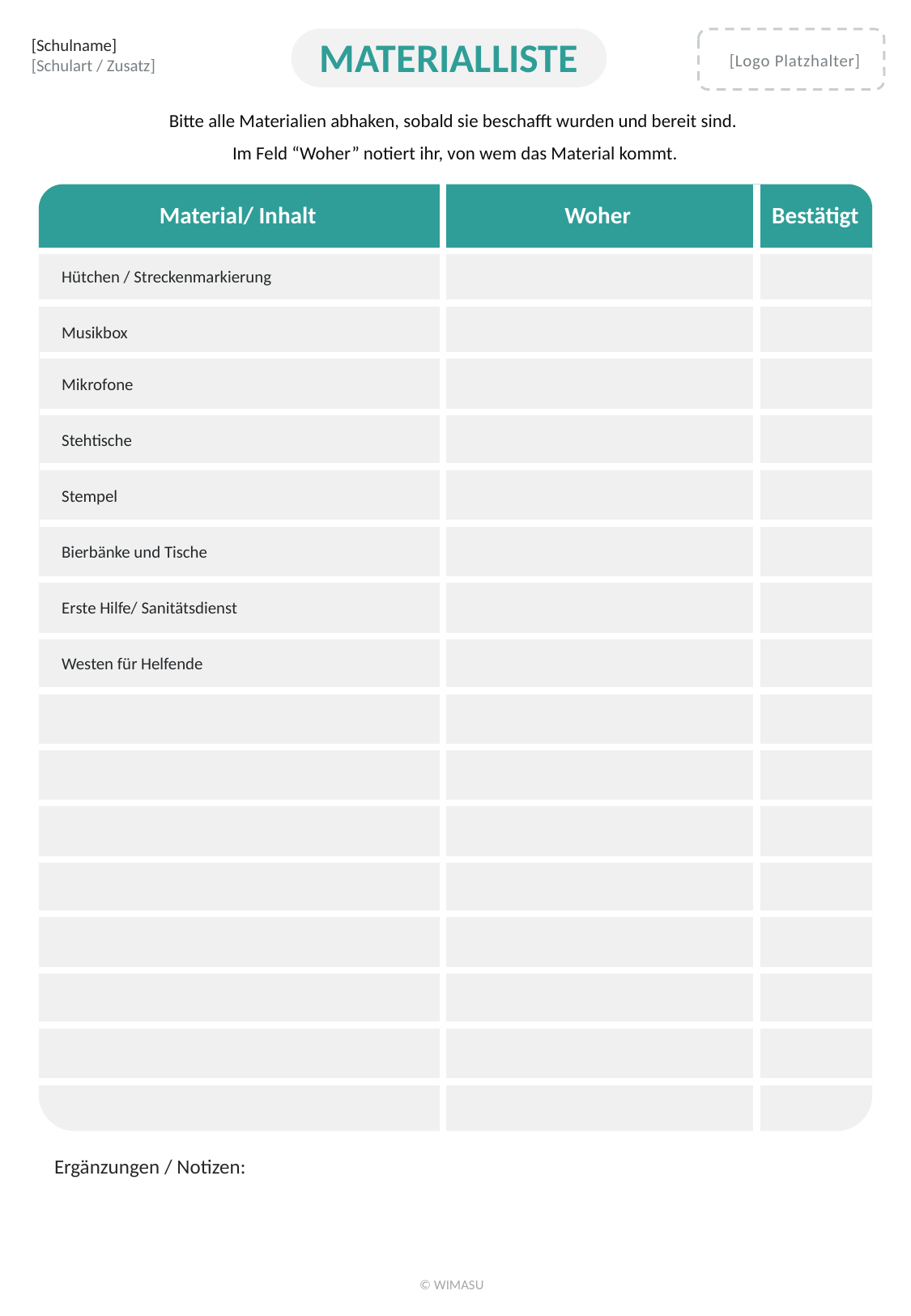

[Schulname]
[Schulart / Zusatz]
MATERIALLISTE

[Logo Platzhalter]
Bitte alle Materialien abhaken, sobald sie beschafft wurden und bereit sind.
Im Feld “Woher” notiert ihr, von wem das Material kommt.
Material/ Inhalt
Woher
Bestätigt
Hütchen / Streckenmarkierung
Musikbox
Mikrofone
Stehtische
Stempel
Bierbänke und Tische
Erste Hilfe/ Sanitätsdienst
Westen für Helfende
Ergänzungen / Notizen: